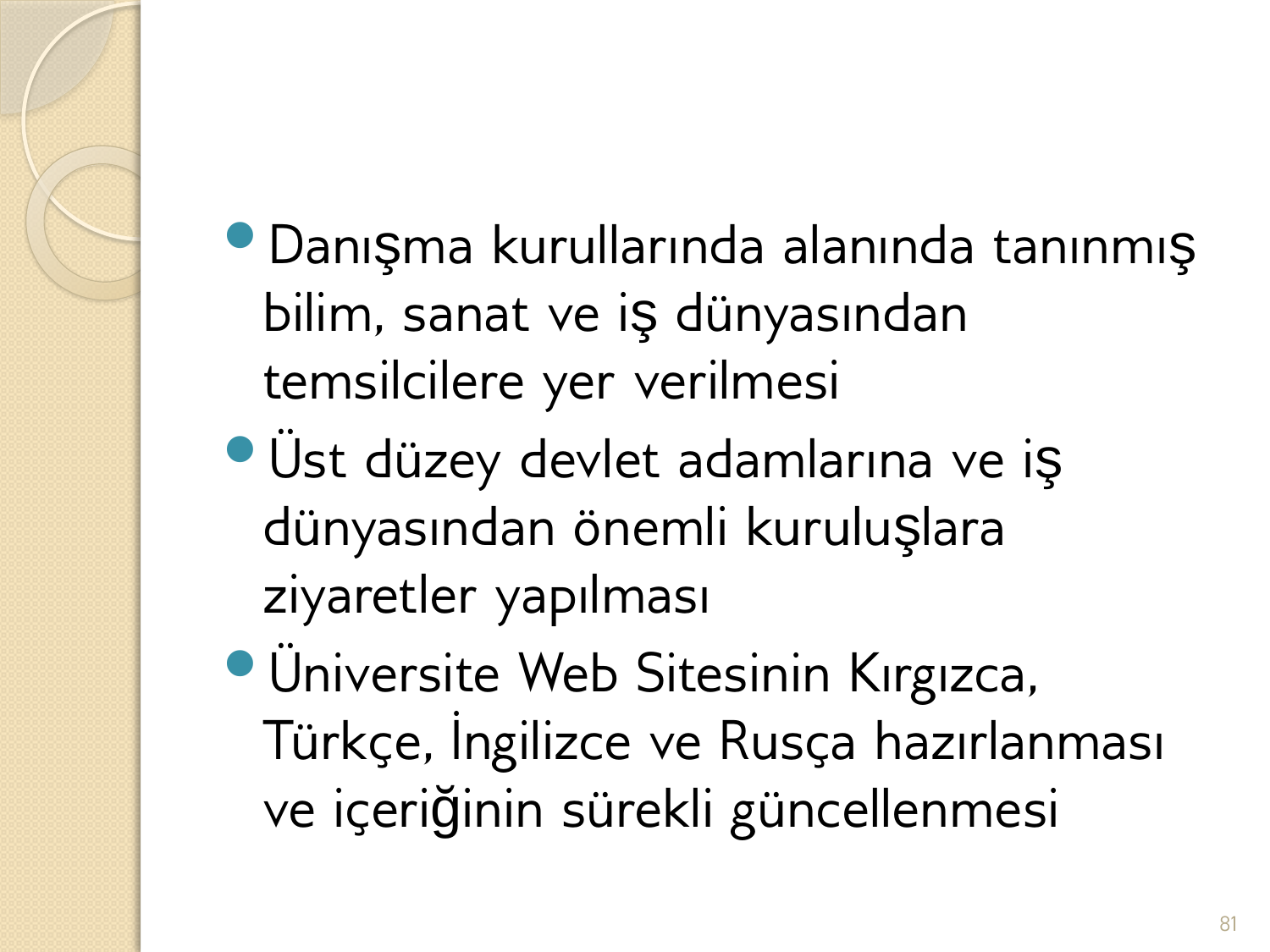

Danışma kurullarında alanında tanınmış bilim, sanat ve iş dünyasından temsilcilere yer verilmesi
Üst düzey devlet adamlarına ve iş dünyasından önemli kuruluşlara ziyaretler yapılması
Üniversite Web Sitesinin Kırgızca, Türkçe, İngilizce ve Rusça hazırlanması ve içeriğinin sürekli güncellenmesi

81